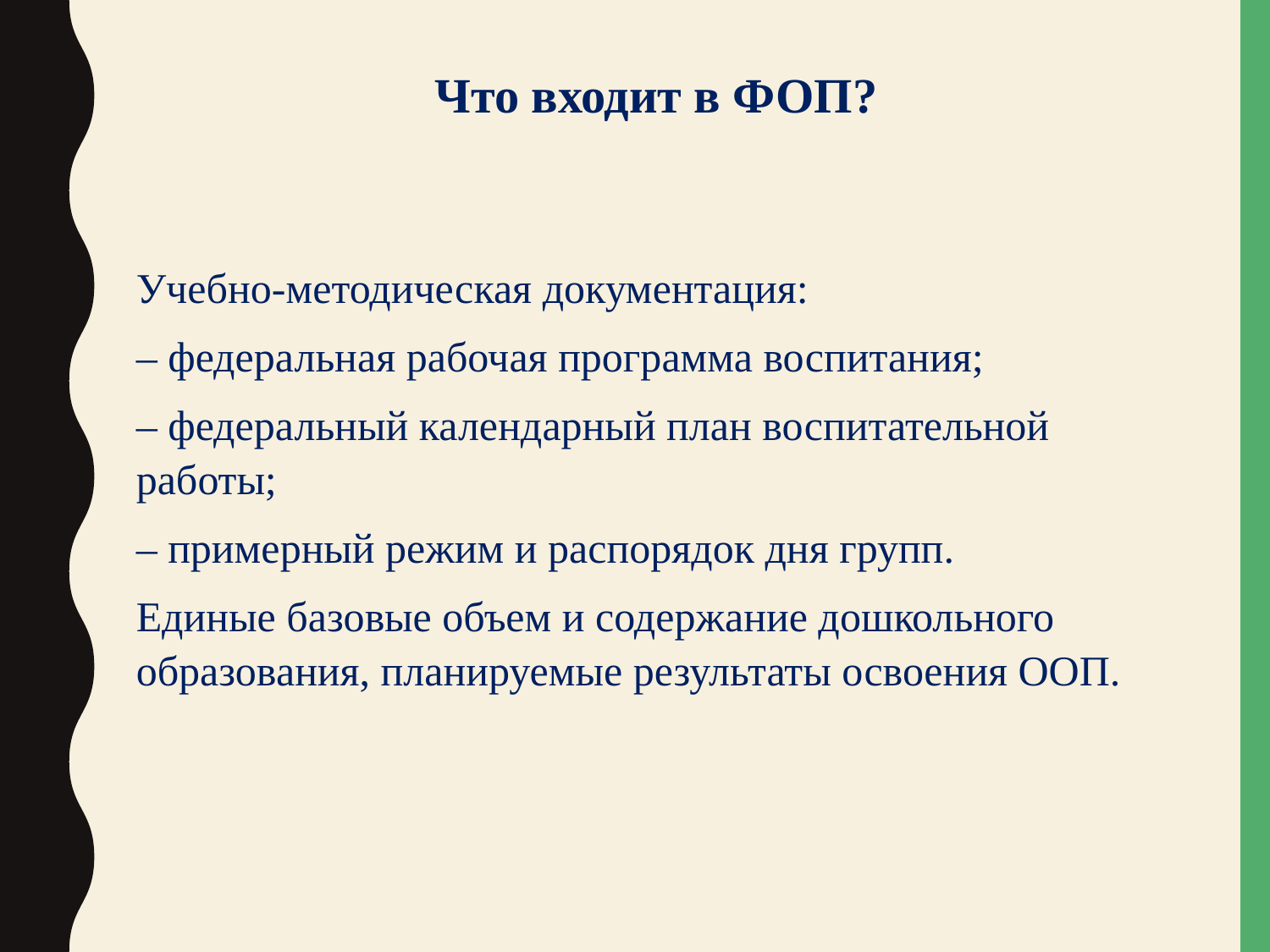

Что входит в ФОП?
Учебно-методическая документация:
– федеральная рабочая программа воспитания;
– федеральный календарный план воспитательной работы;
– примерный режим и распорядок дня групп.
Единые базовые объем и содержание дошкольного образования, планируемые результаты освоения ООП.